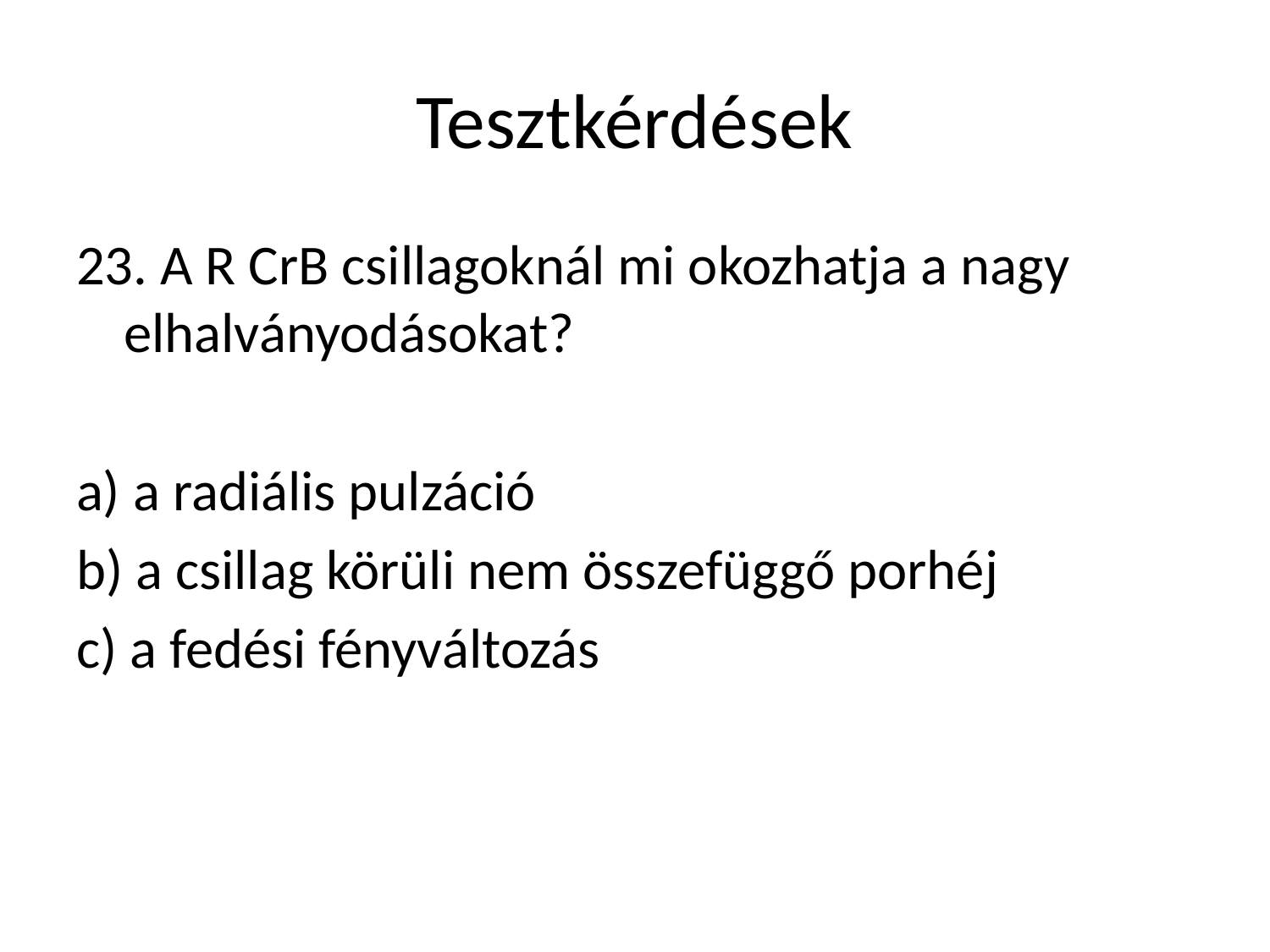

# Tesztkérdések
23. A R CrB csillagoknál mi okozhatja a nagy elhalványodásokat?

a) a radiális pulzáció
b) a csillag körüli nem összefüggő porhéj
c) a fedési fényváltozás